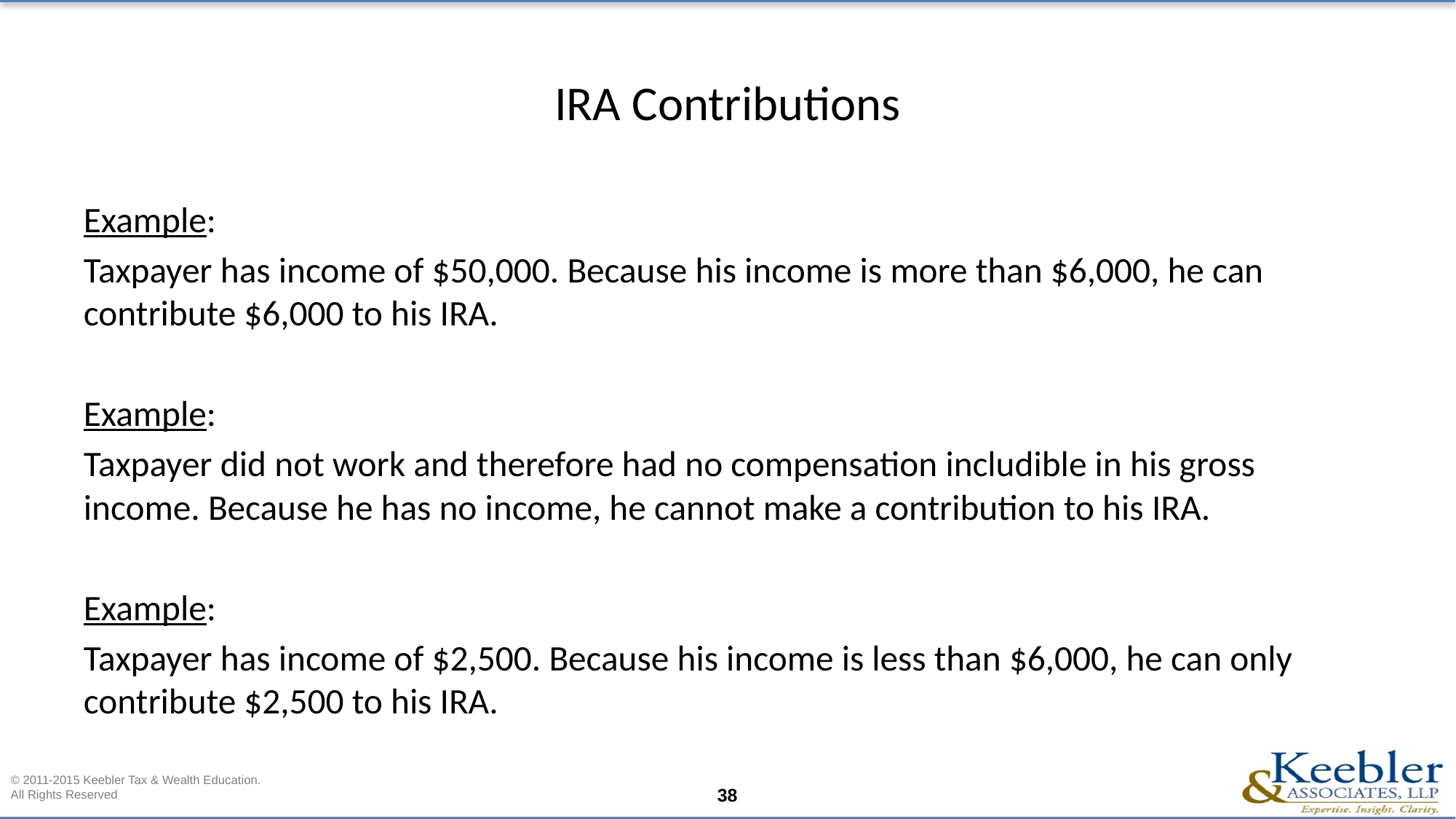

# IRA Contributions

Example:
Taxpayer has income of $50,000. Because his income is more than $6,000, he can contribute $6,000 to his IRA.

Example:
Taxpayer did not work and therefore had no compensation includible in his gross income. Because he has no income, he cannot make a contribution to his IRA.

Example:
Taxpayer has income of $2,500. Because his income is less than $6,000, he can only contribute $2,500 to his IRA.